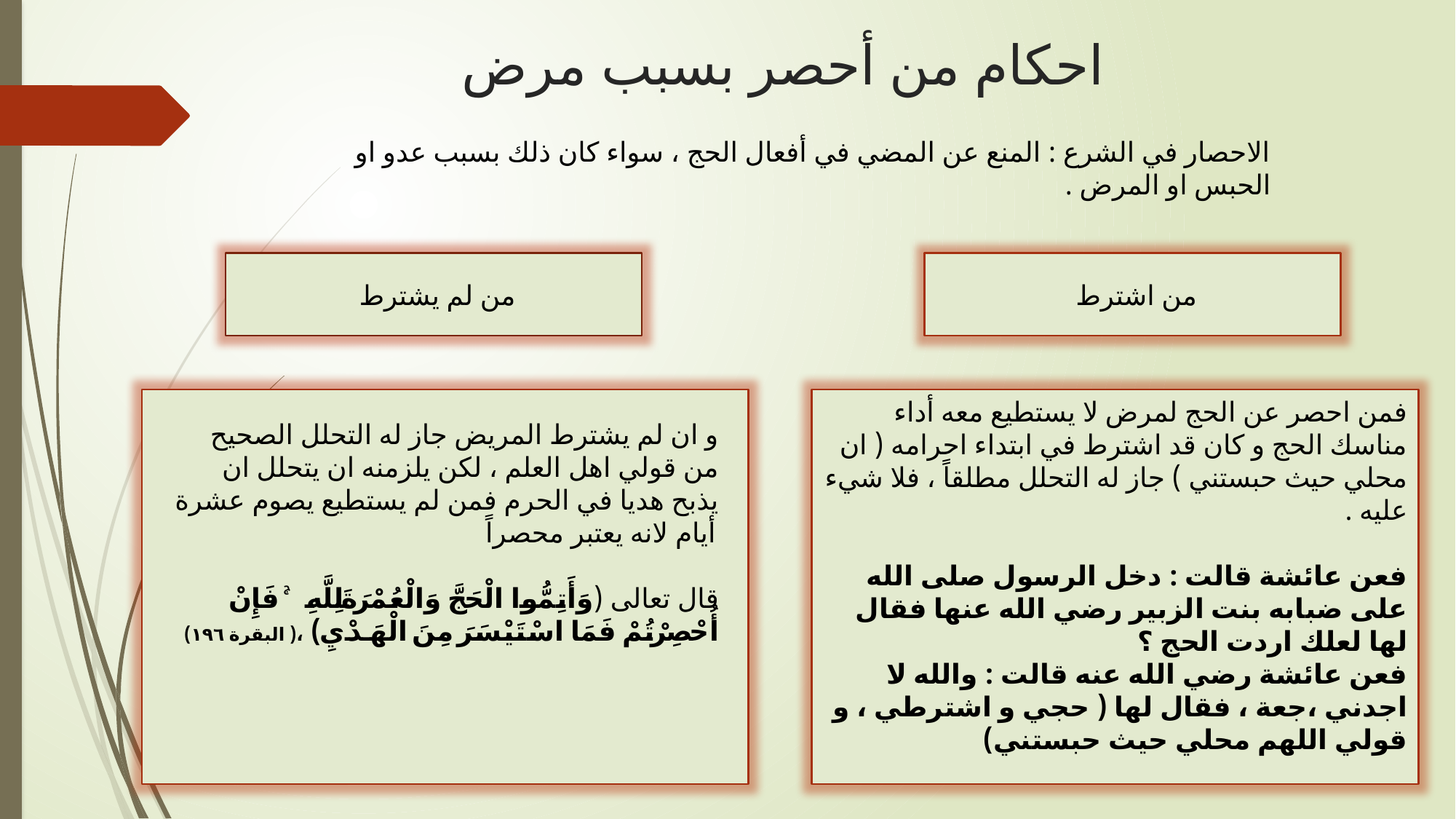

# احكام من أحصر بسبب مرض
الاحصار في الشرع : المنع عن المضي في أفعال الحج ، سواء كان ذلك بسبب عدو او الحبس او المرض .
من لم يشترط
من اشترط

فمن احصر عن الحج لمرض لا يستطيع معه أداء مناسك الحج و كان قد اشترط في ابتداء احرامه ( ان محلي حيث حبستني ) جاز له التحلل مطلقاً ، فلا شيء عليه .

فعن عائشة قالت : دخل الرسول صلى الله على ضبابه بنت الزبير رضي الله عنها فقال لها لعلك اردت الحج ؟
فعن عائشة رضي الله عنه قالت : والله لا اجدني ،جعة ، فقال لها ( حجي و اشترطي ، و قولي اللهم محلي حيث حبستني)
و ان لم يشترط المريض جاز له التحلل الصحيح من قولي اهل العلم ، لكن يلزمنه ان يتحلل ان يذبح هديا في الحرم فمن لم يستطيع يصوم عشرة أيام لانه يعتبر محصراً

قال تعالى (وَأَتِمُّوا الْحَجَّ وَالْعُمْرَةَ لِلَّهِ ۚ فَإِنْ أُحْصِرْتُمْ فَمَا اسْتَيْسَرَ مِنَ الْهَدْيِ) ،( البقرة ١٩٦)